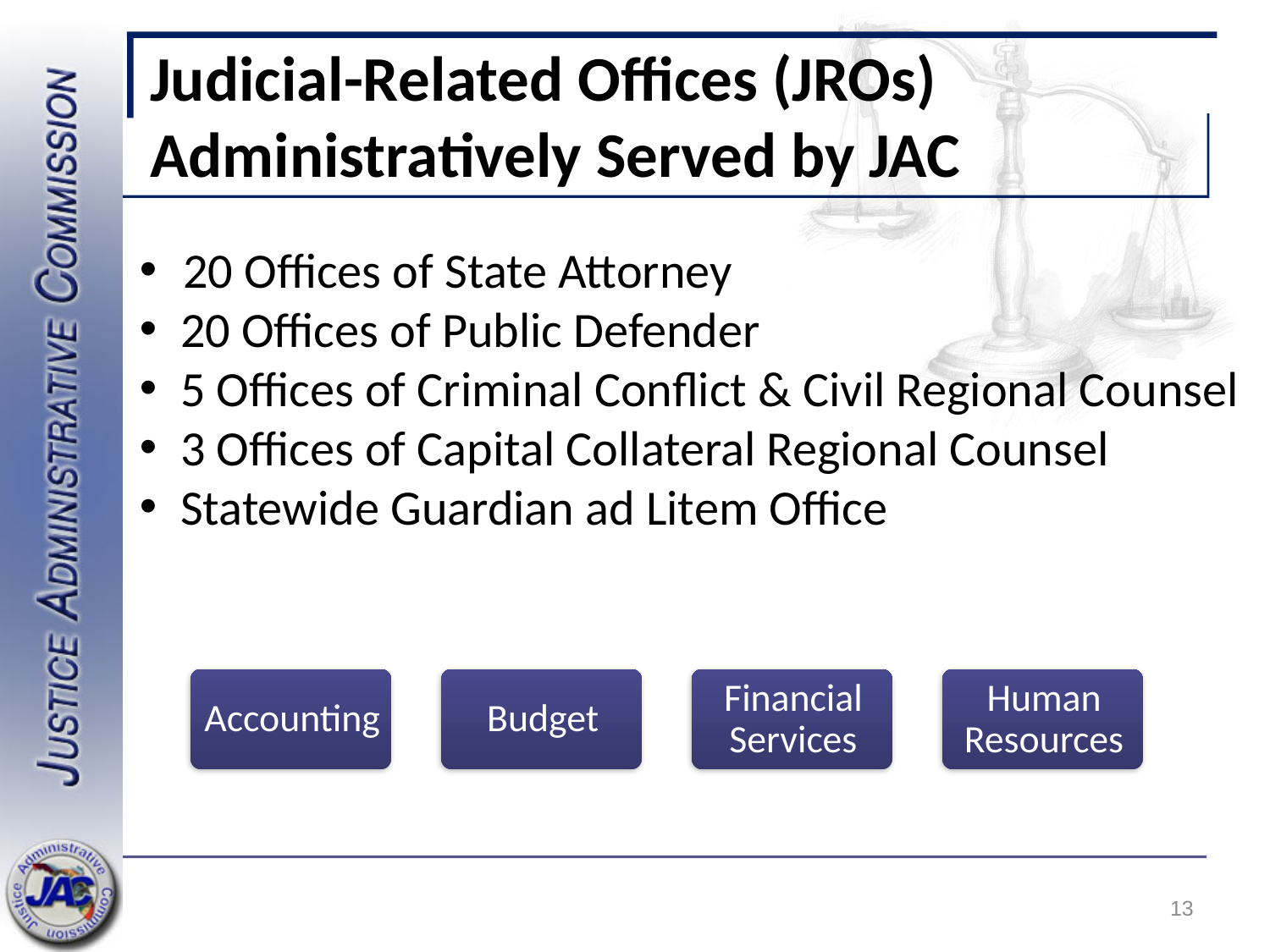

Judicial-Related Offices (JROs) Administratively Served by JAC
 20 Offices of State Attorney
 20 Offices of Public Defender
 5 Offices of Criminal Conflict & Civil Regional Counsel
 3 Offices of Capital Collateral Regional Counsel
 Statewide Guardian ad Litem Office

Accounting
Budget
Financial Services
Human Resources
13